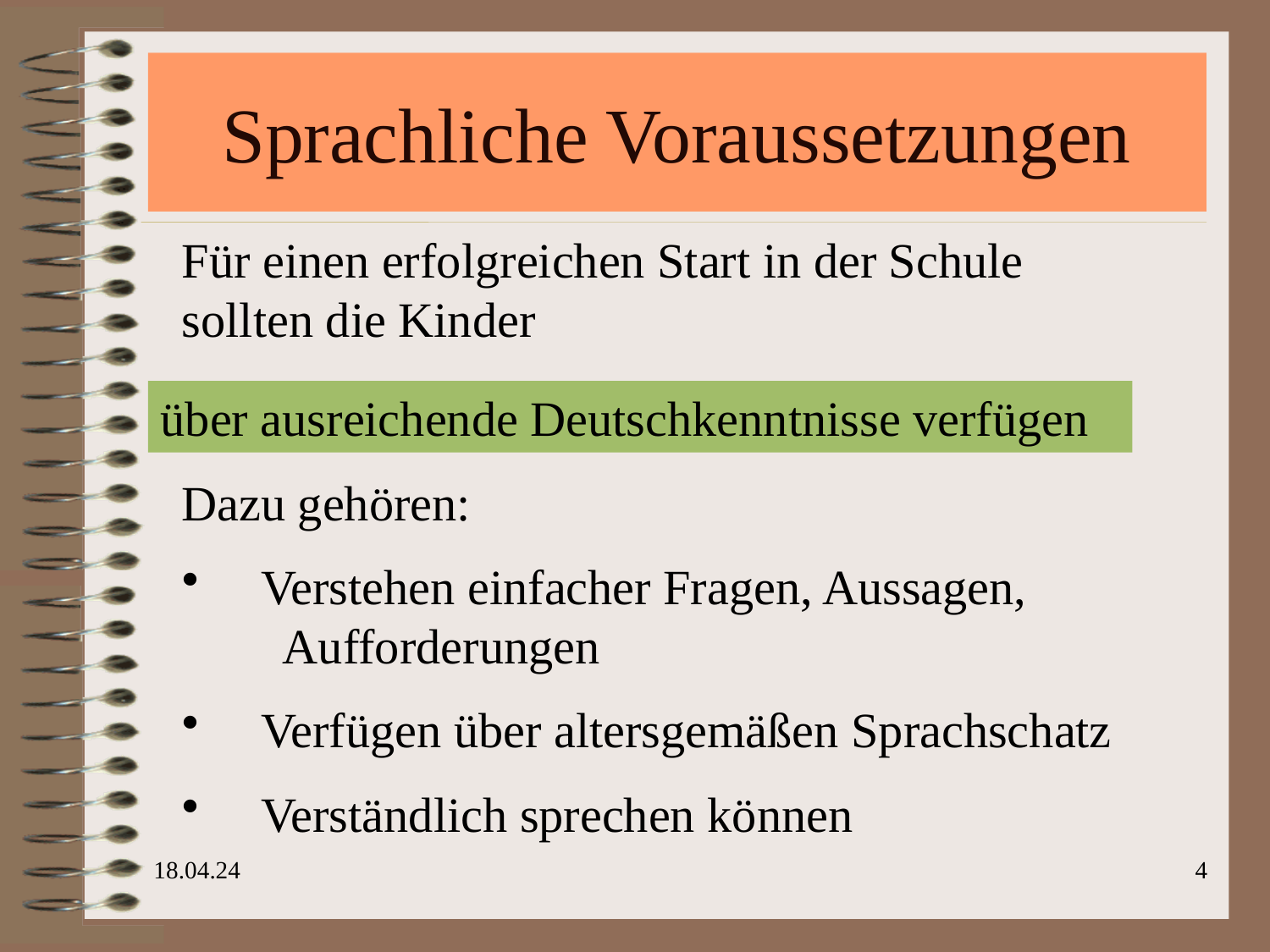

# Sprachliche Voraussetzungen
Für einen erfolgreichen Start in der Schule sollten die Kinder
über ausreichende Deutschkenntnisse verfügen
Dazu gehören:
    Verstehen einfacher Fragen, Aussagen,
      Aufforderungen
    Verfügen über altersgemäßen Sprachschatz
    Verständlich sprechen können
18.04.24
4